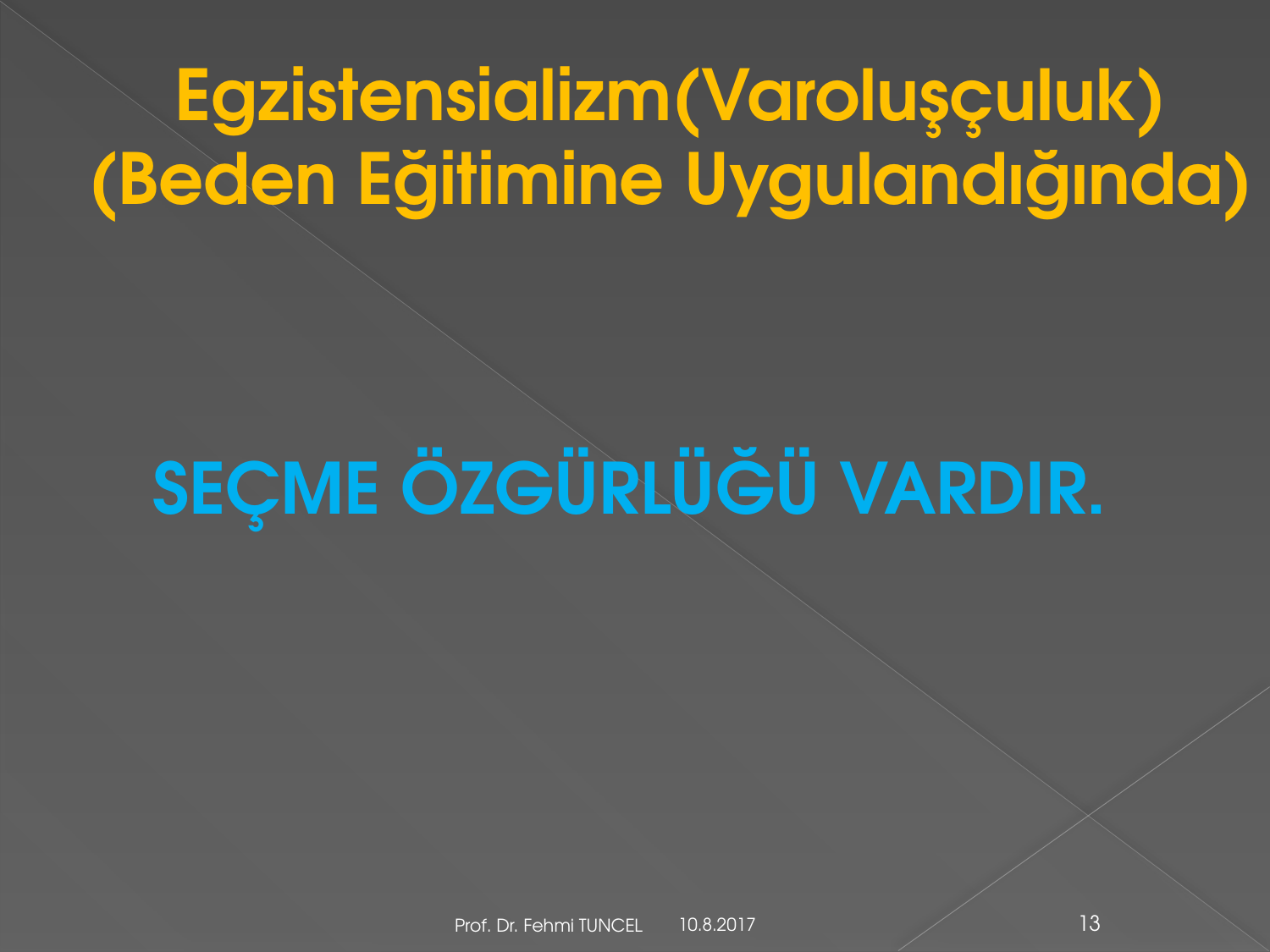

# Egzistensializm(Varoluşçuluk) (Beden Eğitimine Uygulandığında)

SEÇME ÖZGÜRLÜĞÜ VARDIR.
10.8.2017
Prof. Dr. Fehmi TUNCEL
13